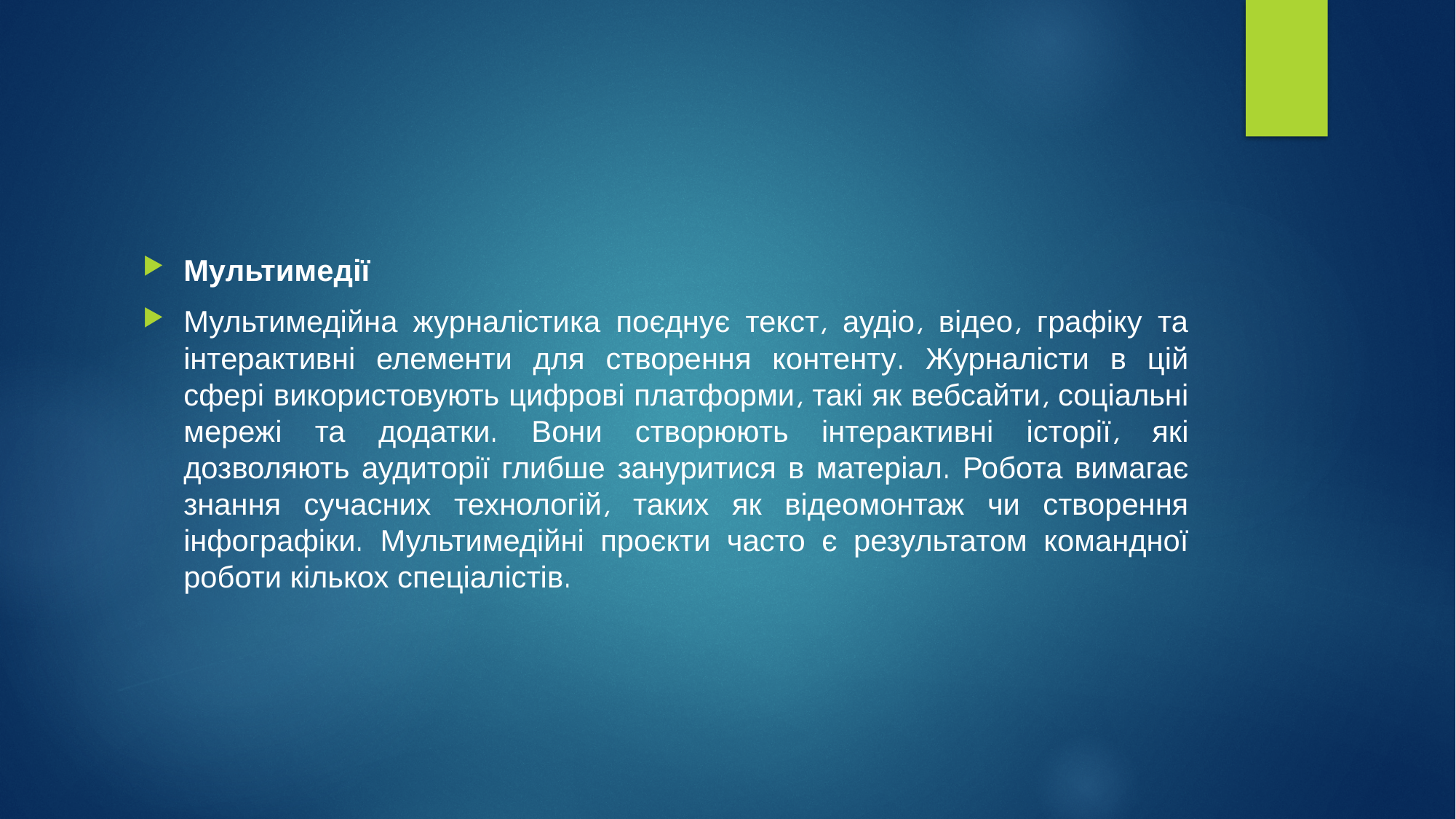

#
Мультимедії
Мультимедійна журналістика поєднує текст, аудіо, відео, графіку та інтерактивні елементи для створення контенту. Журналісти в цій сфері використовують цифрові платформи, такі як вебсайти, соціальні мережі та додатки. Вони створюють інтерактивні історії, які дозволяють аудиторії глибше зануритися в матеріал. Робота вимагає знання сучасних технологій, таких як відеомонтаж чи створення інфографіки. Мультимедійні проєкти часто є результатом командної роботи кількох спеціалістів.